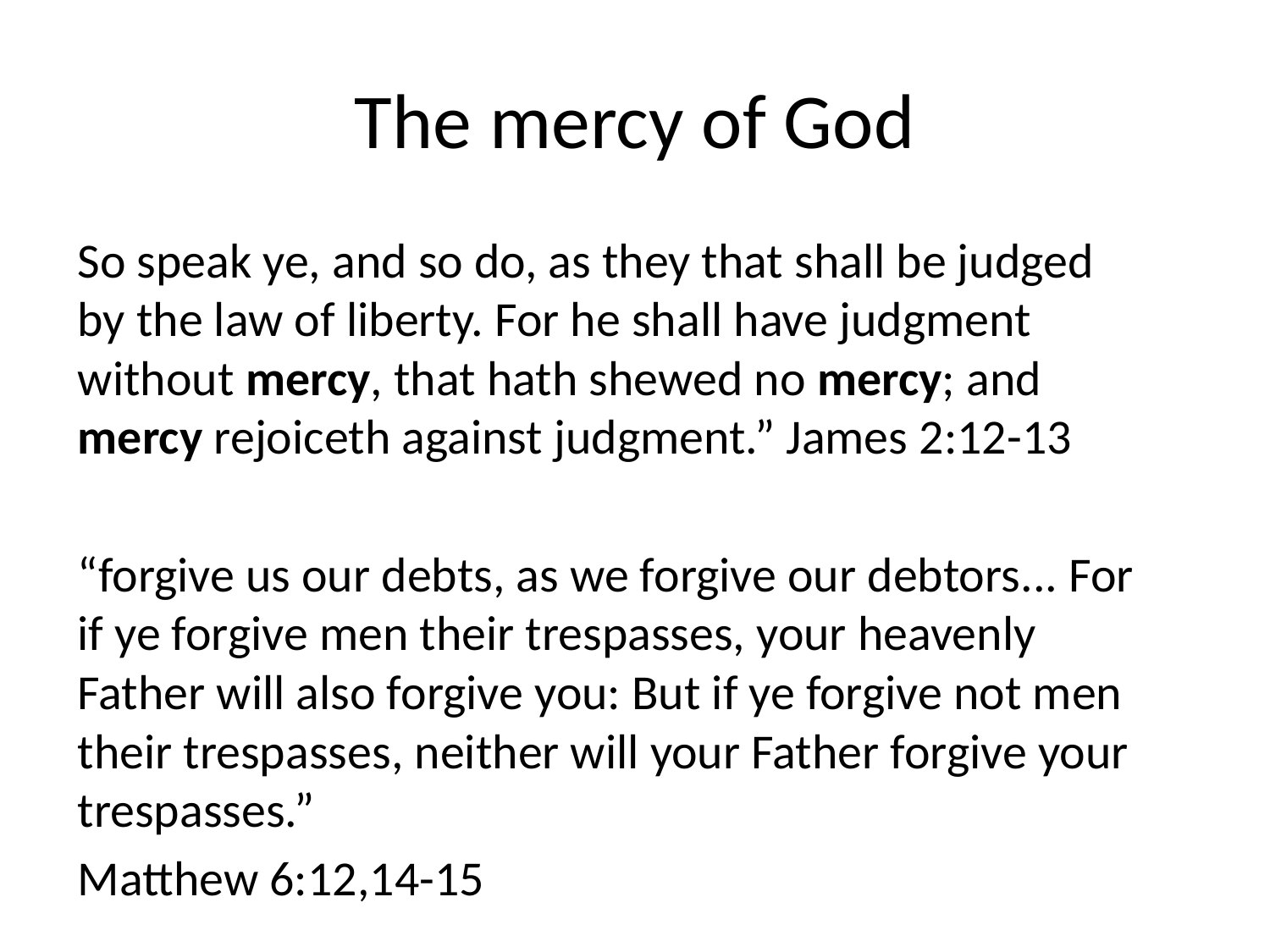

# The mercy of God
So speak ye, and so do, as they that shall be judged by the law of liberty. For he shall have judgment without mercy, that hath shewed no mercy; and mercy rejoiceth against judgment.” James 2:12-13

“forgive us our debts, as we forgive our debtors... For if ye forgive men their trespasses, your heavenly Father will also forgive you: But if ye forgive not men their trespasses, neither will your Father forgive your trespasses.”
Matthew 6:12,14-15